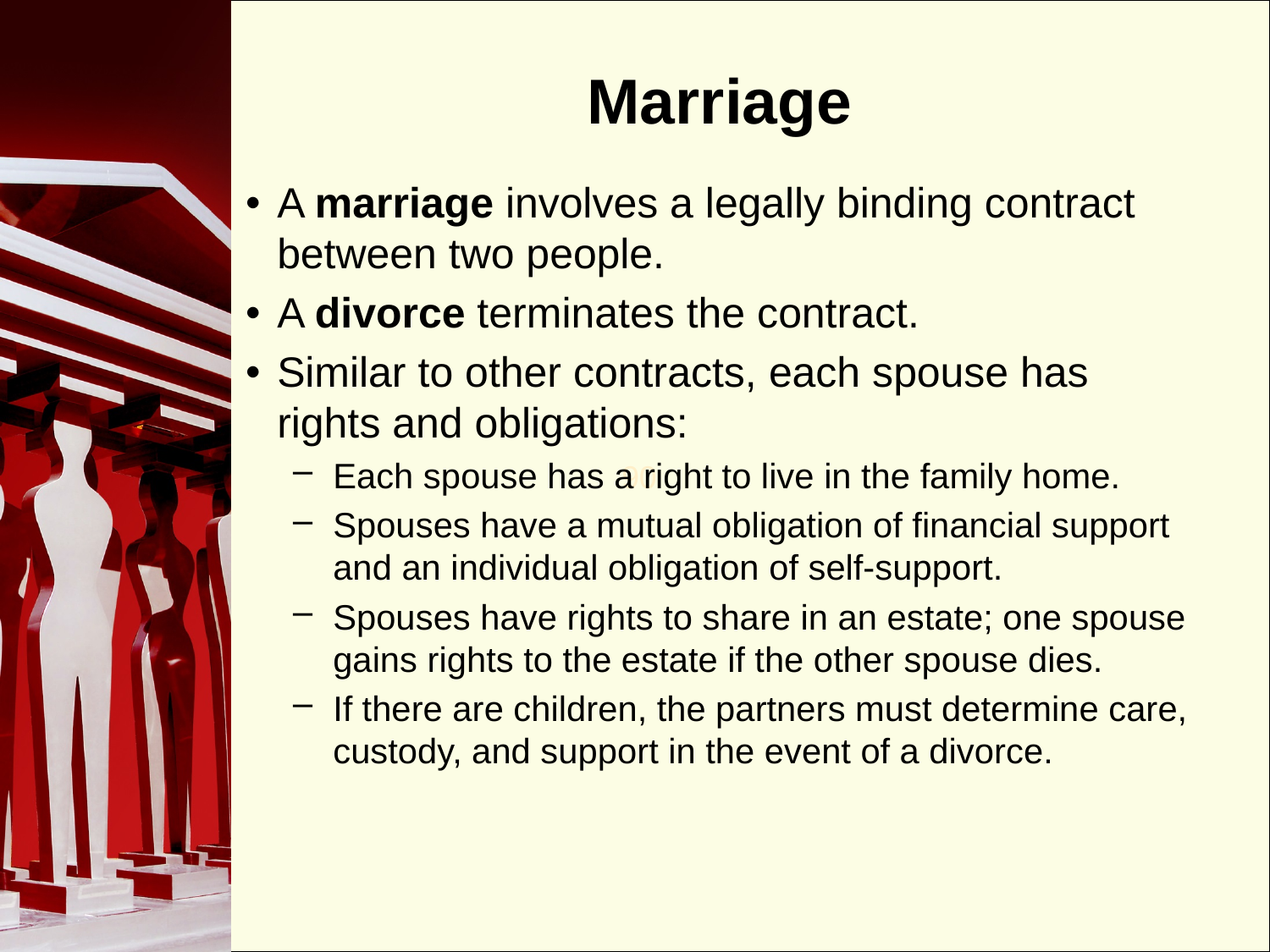

# Marriage
A marriage involves a legally binding contract between two people.
A divorce terminates the contract.
Similar to other contracts, each spouse has rights and obligations:
Each spouse has a right to live in the family home.
Spouses have a mutual obligation of financial support and an individual obligation of self-support.
Spouses have rights to share in an estate; one spouse gains rights to the estate if the other spouse dies.
If there are children, the partners must determine care, custody, and support in the event of a divorce.